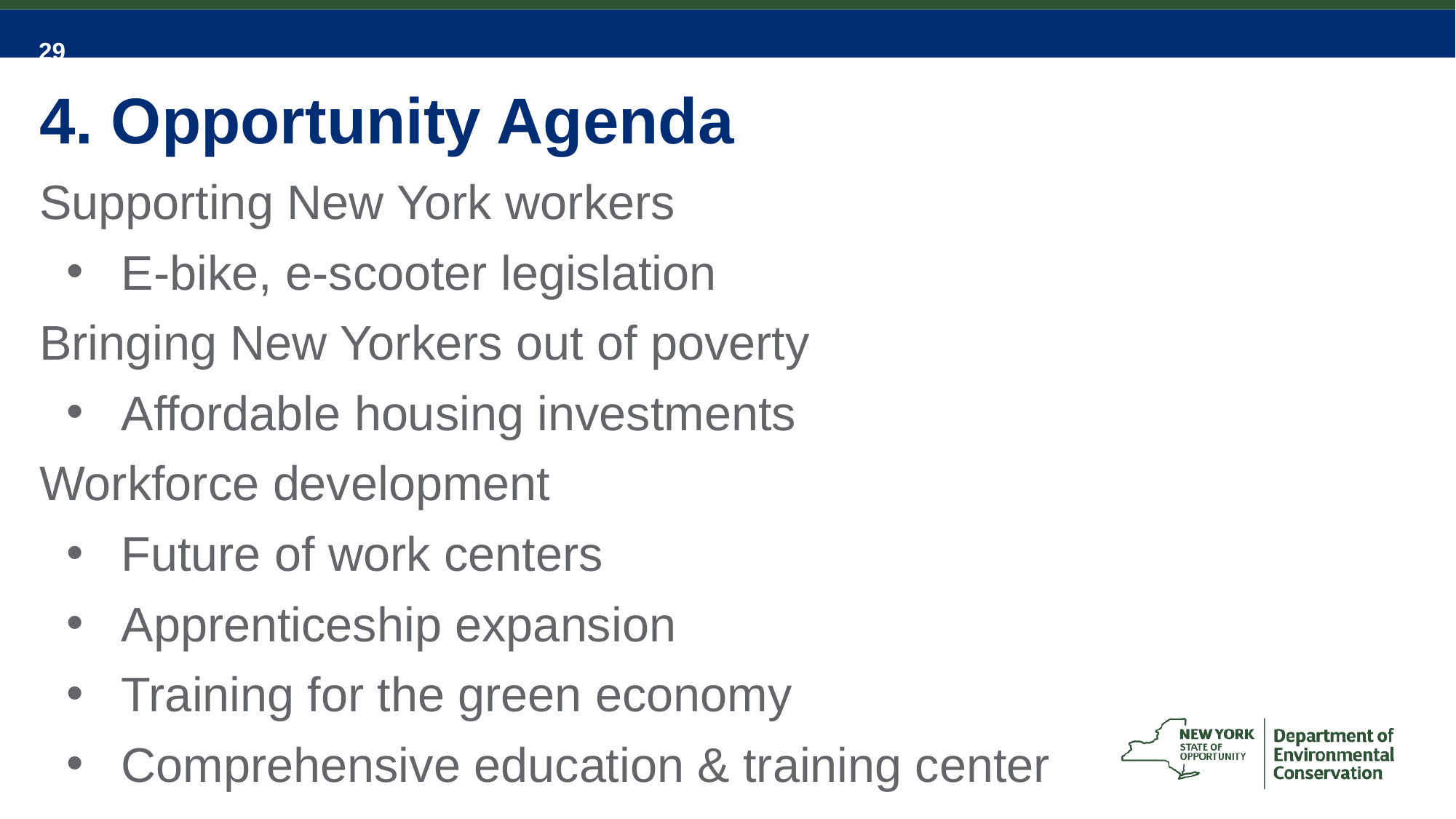

# 4. Opportunity Agenda
Supporting New York workers
E-bike, e-scooter legislation
Bringing New Yorkers out of poverty
Affordable housing investments
Workforce development
Future of work centers
Apprenticeship expansion
Training for the green economy
Comprehensive education & training center